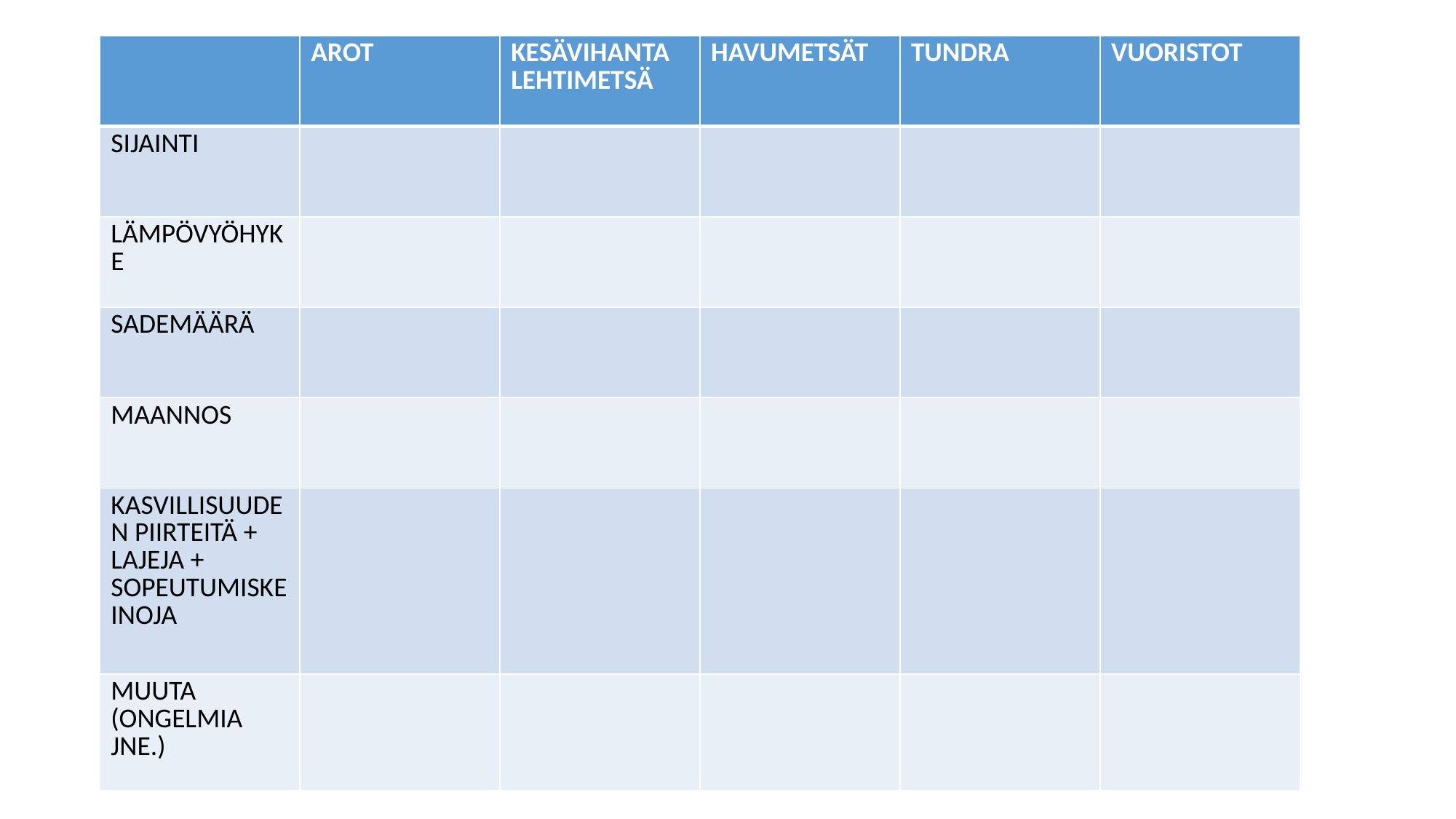

|  | AROT | KESÄVIHANTA LEHTIMETSÄ | HAVUMETSÄT | TUNDRA | VUORISTOT |
| --- | --- | --- | --- | --- | --- |
| SIJAINTI |  |  |  |  |  |
| LÄMPÖVYÖHYKE |  |  |  |  |  |
| SADEMÄÄRÄ |  |  |  |  |  |
| MAANNOS |  |  |  |  |  |
| KASVILLISUUDEN PIIRTEITÄ + LAJEJA + SOPEUTUMISKEINOJA |  |  |  |  |  |
| MUUTA (ONGELMIA JNE.) |  |  |  |  |  |